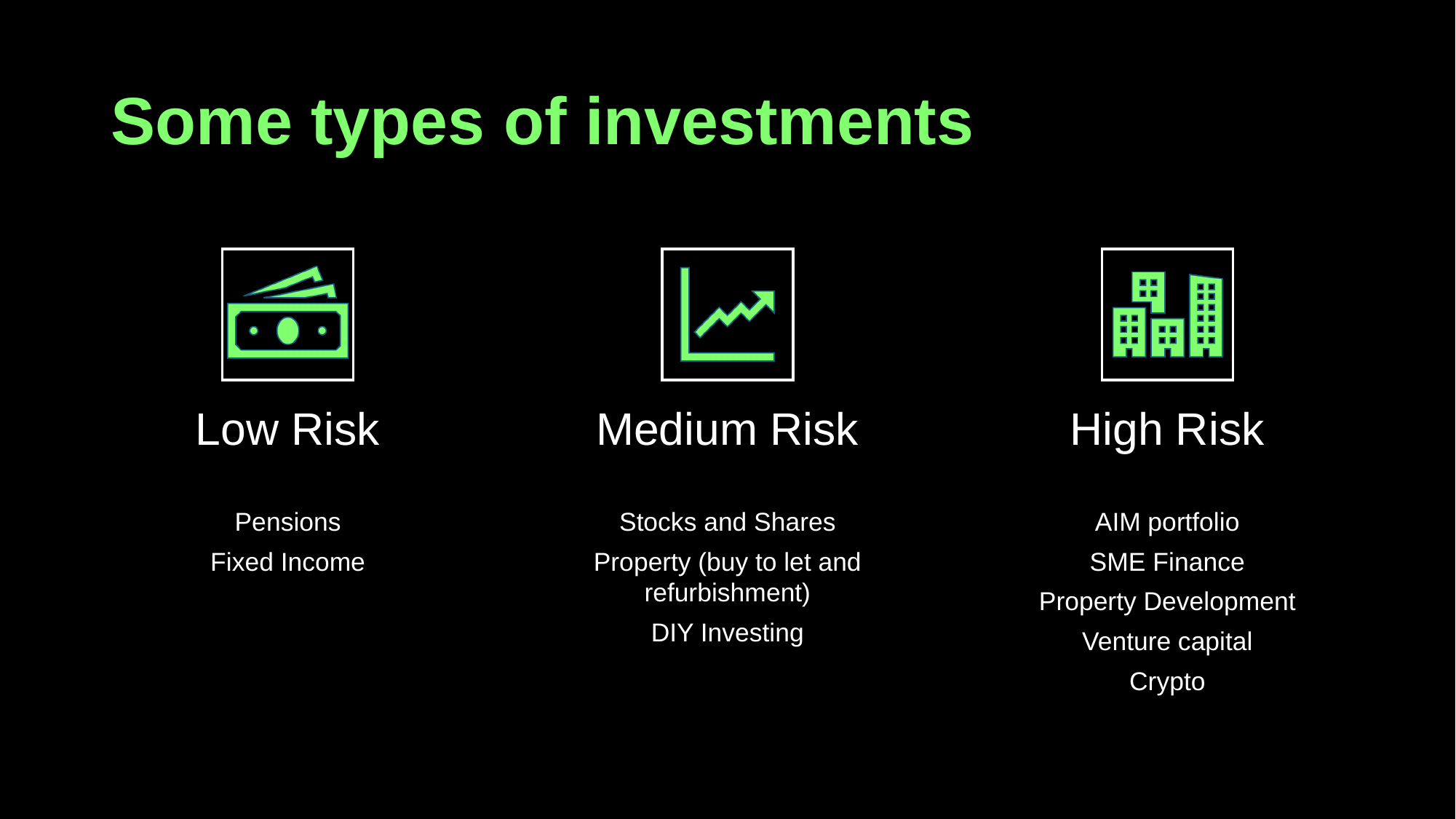

# Some types of investments
Low Risk

Pensions
Fixed Income
Medium Risk

Stocks and Shares
Property (buy to let and refurbishment)
DIY Investing
High Risk

AIM portfolio
SME Finance
Property Development
Venture capital
Crypto